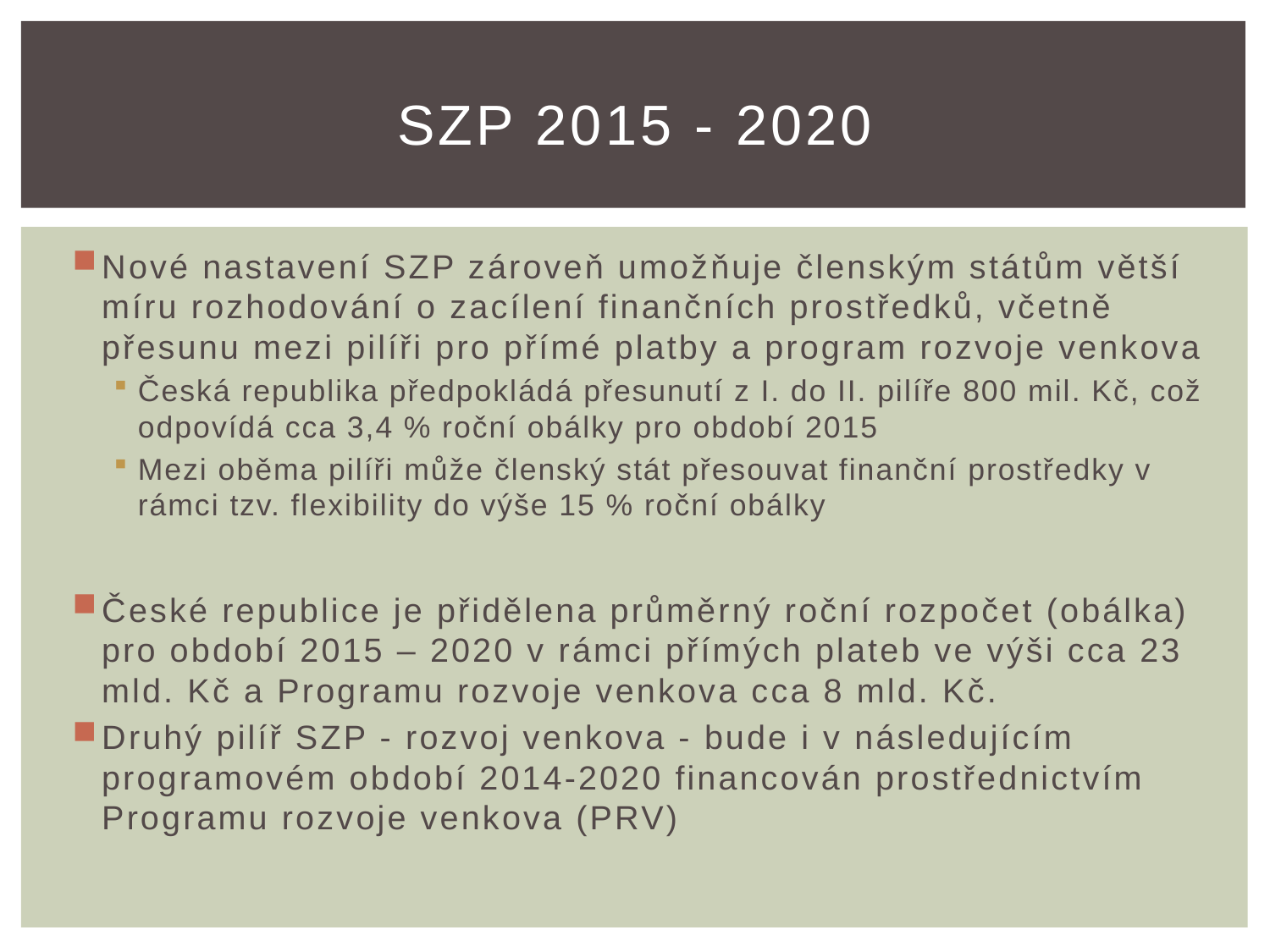

# SZP 2015 - 2020
Nové nastavení SZP zároveň umožňuje členským státům větší míru rozhodování o zacílení finančních prostředků, včetně přesunu mezi pilíři pro přímé platby a program rozvoje venkova
Česká republika předpokládá přesunutí z I. do II. pilíře 800 mil. Kč, což odpovídá cca 3,4 % roční obálky pro období 2015
Mezi oběma pilíři může členský stát přesouvat finanční prostředky v rámci tzv. flexibility do výše 15 % roční obálky

České republice je přidělena průměrný roční rozpočet (obálka) pro období 2015 – 2020 v rámci přímých plateb ve výši cca 23 mld. Kč a Programu rozvoje venkova cca 8 mld. Kč.
Druhý pilíř SZP - rozvoj venkova - bude i v následujícím programovém období 2014-2020 financován prostřednictvím Programu rozvoje venkova (PRV)